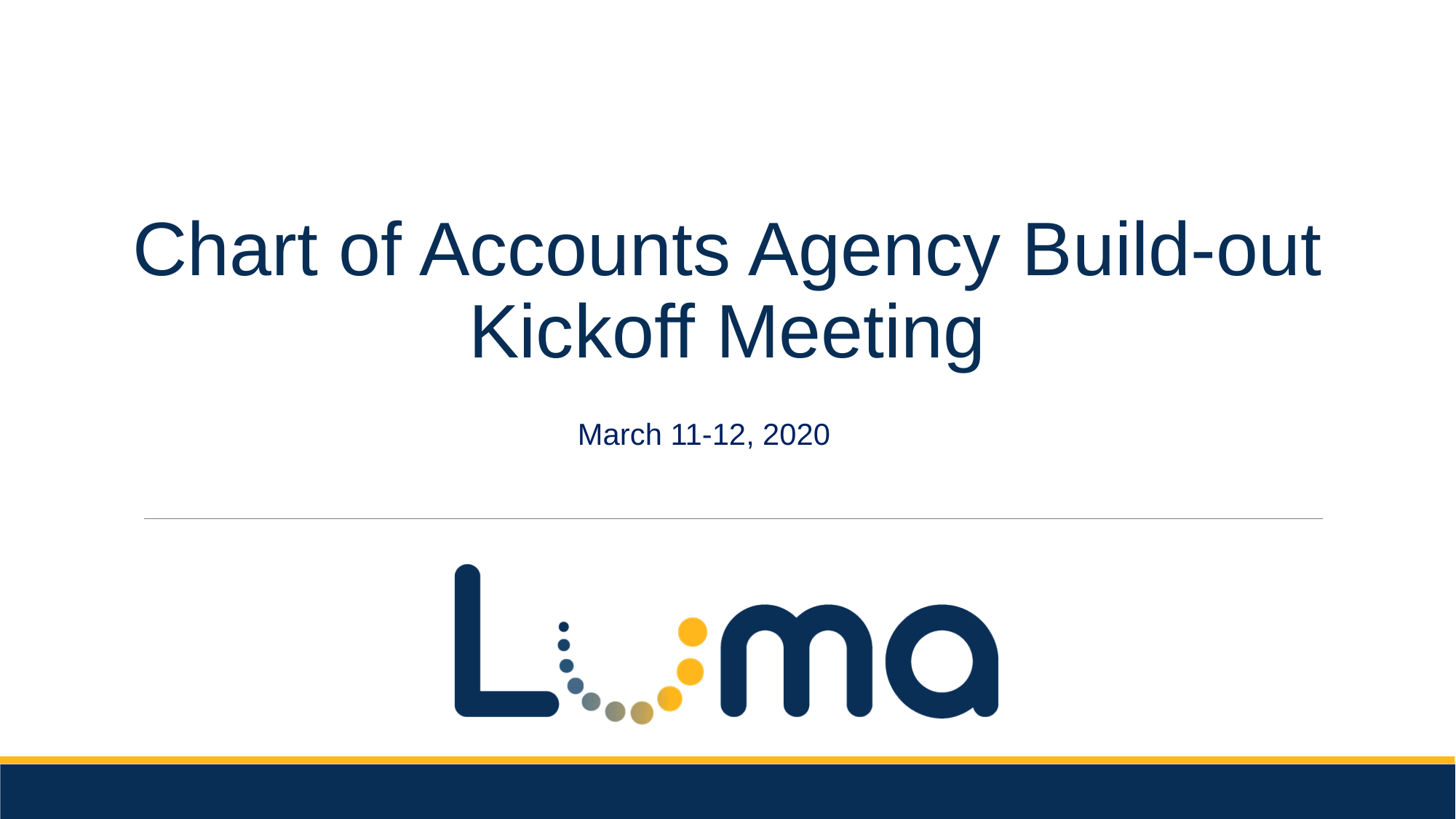

# Chart of Accounts Agency Build-out Kickoff Meeting
March 11-12, 2020